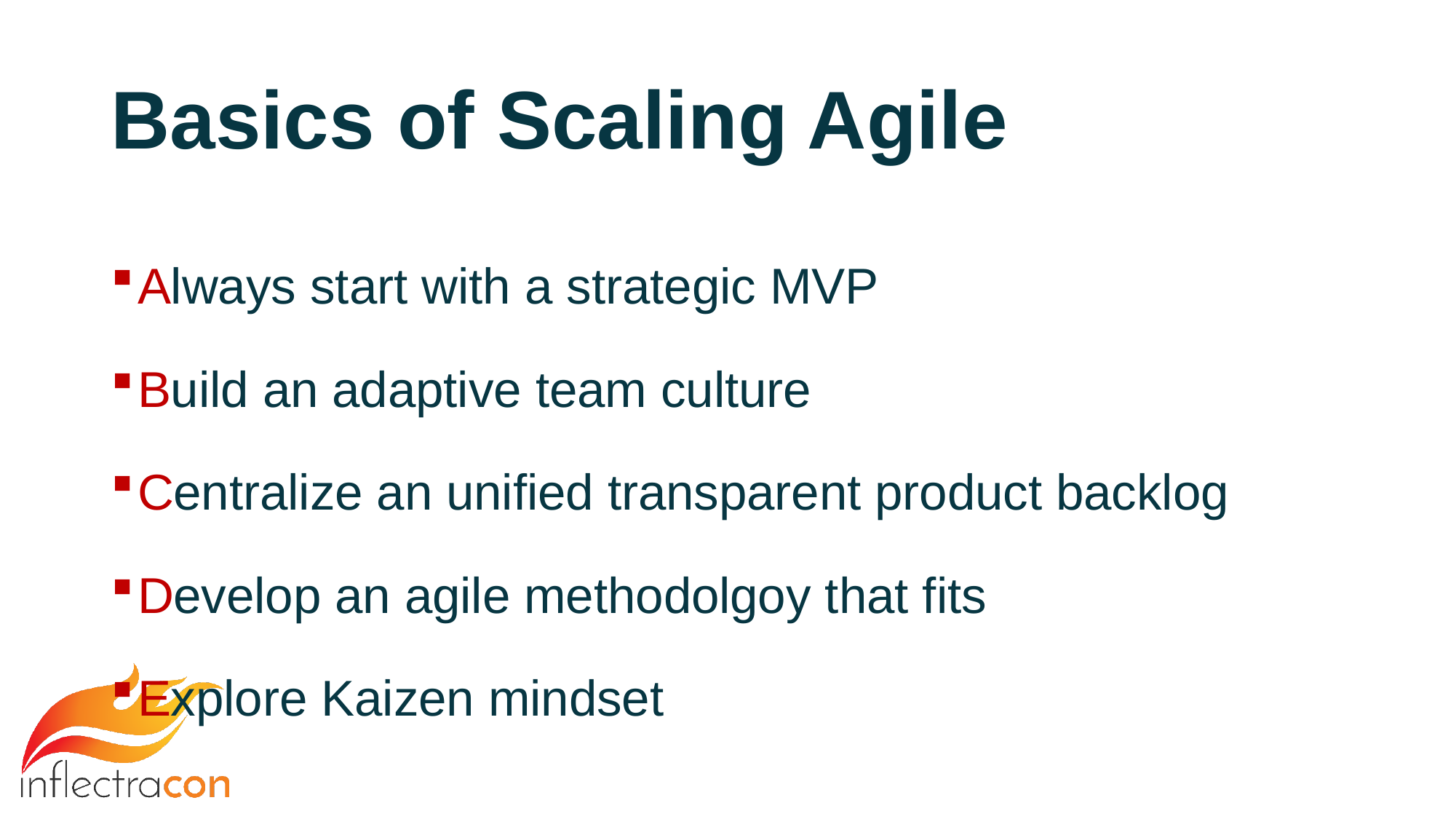

# Basics of Scaling Agile
Always start with a strategic MVP
Build an adaptive team culture
Centralize an unified transparent product backlog
Develop an agile methodolgoy that fits
Explore Kaizen mindset